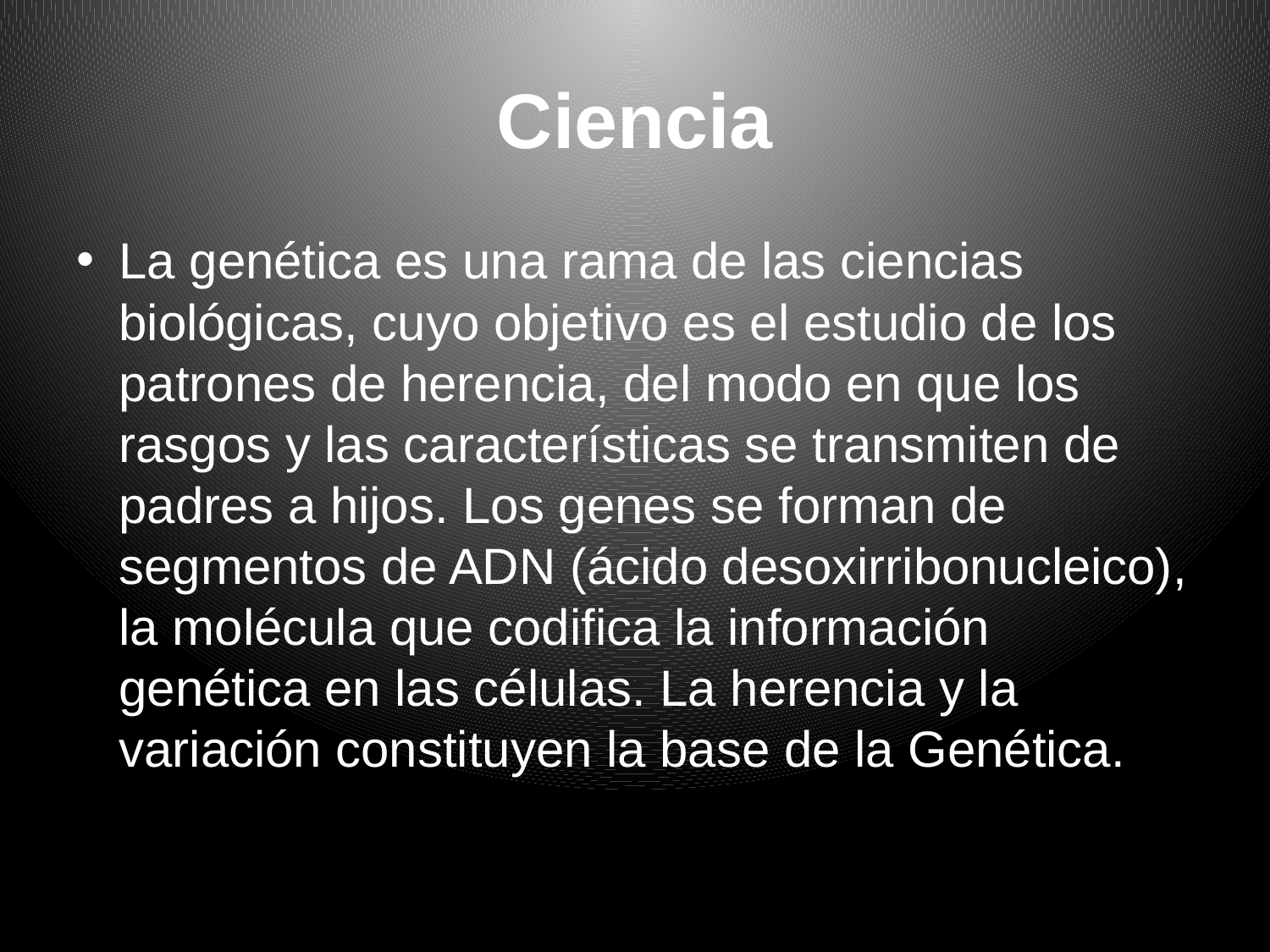

# Ciencia
La genética es una rama de las ciencias biológicas, cuyo objetivo es el estudio de los patrones de herencia, del modo en que los rasgos y las características se transmiten de padres a hijos. Los genes se forman de segmentos de ADN (ácido desoxirribonucleico), la molécula que codifica la información genética en las células. La herencia y la variación constituyen la base de la Genética.